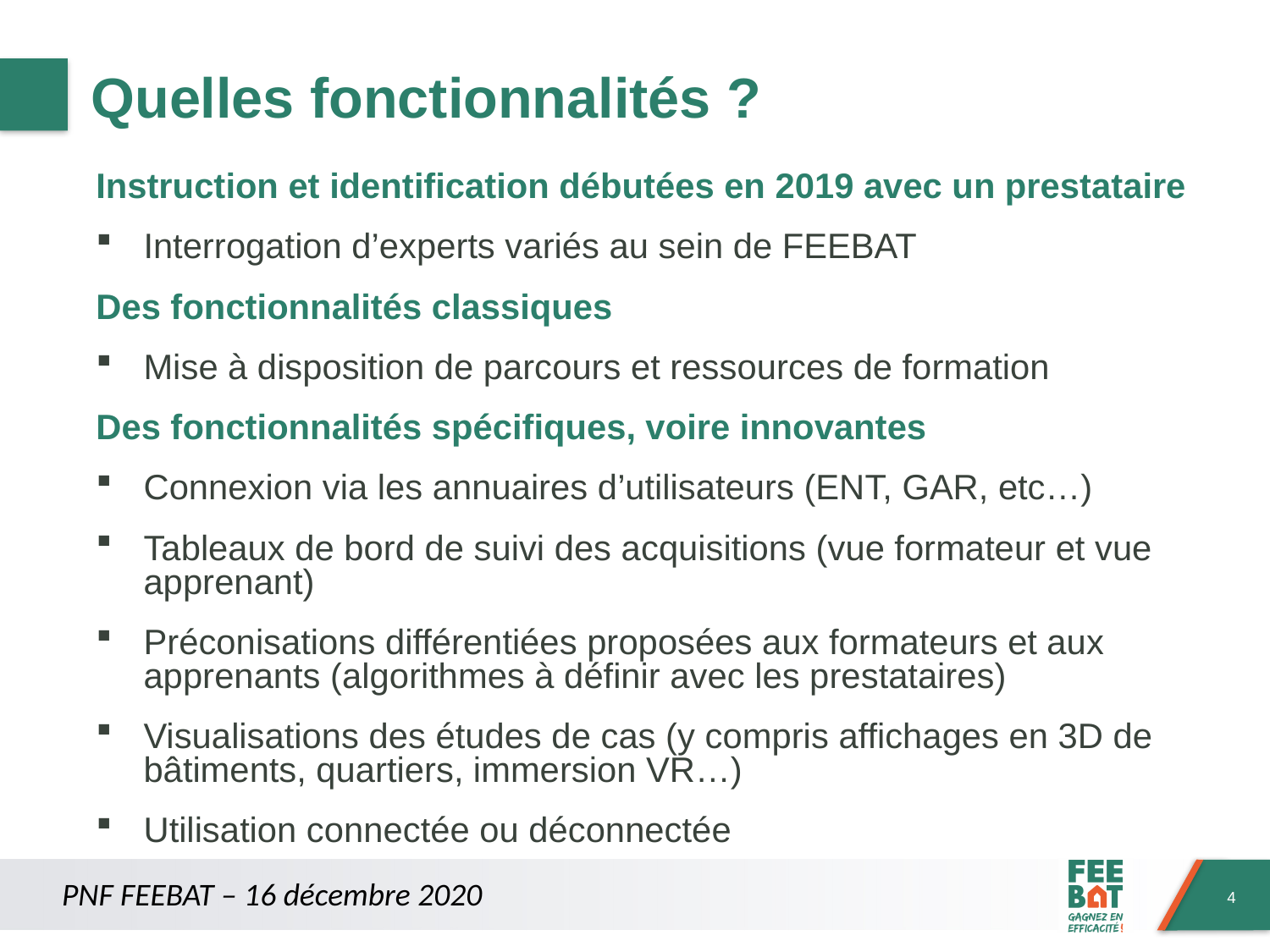

# Quelles fonctionnalités ?
Instruction et identification débutées en 2019 avec un prestataire
Interrogation d’experts variés au sein de FEEBAT
Des fonctionnalités classiques
Mise à disposition de parcours et ressources de formation
Des fonctionnalités spécifiques, voire innovantes
Connexion via les annuaires d’utilisateurs (ENT, GAR, etc…)
Tableaux de bord de suivi des acquisitions (vue formateur et vue apprenant)
Préconisations différentiées proposées aux formateurs et aux apprenants (algorithmes à définir avec les prestataires)
Visualisations des études de cas (y compris affichages en 3D de bâtiments, quartiers, immersion VR…)
Utilisation connectée ou déconnectée

PNF FEEBAT – 16 décembre 2020